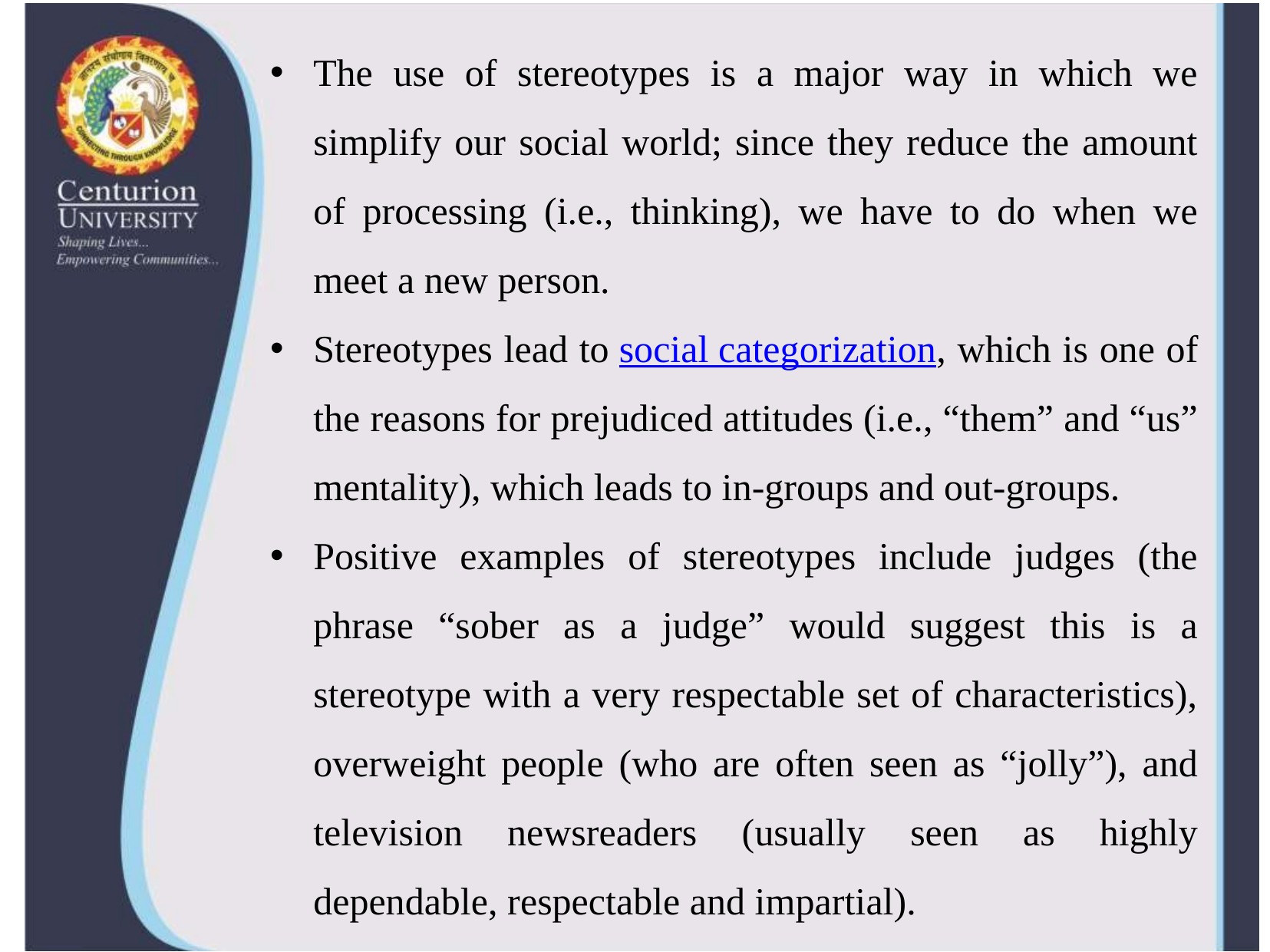

The use of stereotypes is a major way in which we simplify our social world; since they reduce the amount of processing (i.e., thinking), we have to do when we meet a new person.
Stereotypes lead to social categorization, which is one of the reasons for prejudiced attitudes (i.e., “them” and “us” mentality), which leads to in-groups and out-groups.
Positive examples of stereotypes include judges (the phrase “sober as a judge” would suggest this is a stereotype with a very respectable set of characteristics), overweight people (who are often seen as “jolly”), and television newsreaders (usually seen as highly dependable, respectable and impartial).